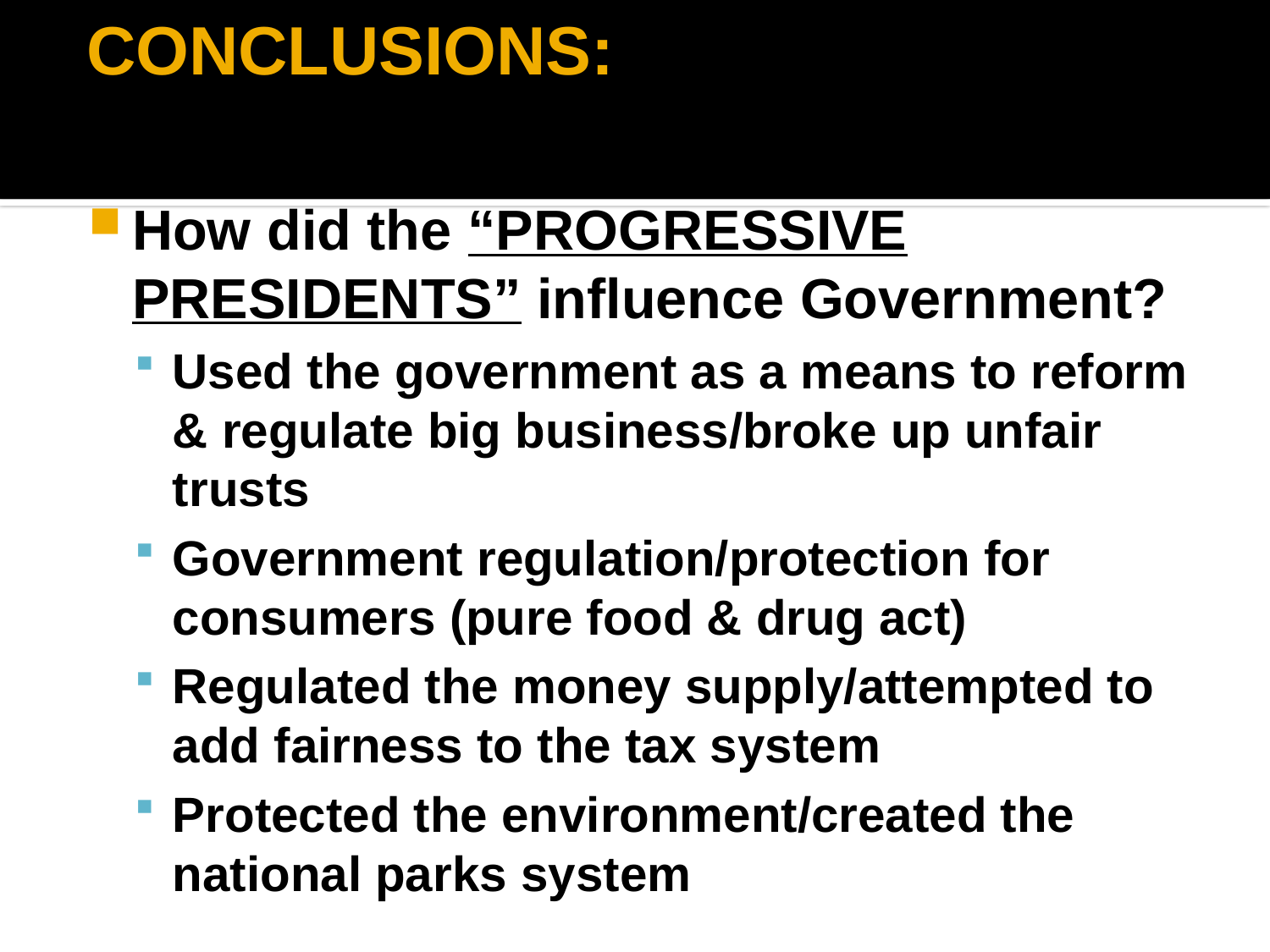

# CONCLUSIONS:
How did the “PROGRESSIVE PRESIDENTS” influence Government?
Used the government as a means to reform & regulate big business/broke up unfair trusts
Government regulation/protection for consumers (pure food & drug act)
Regulated the money supply/attempted to add fairness to the tax system
Protected the environment/created the national parks system